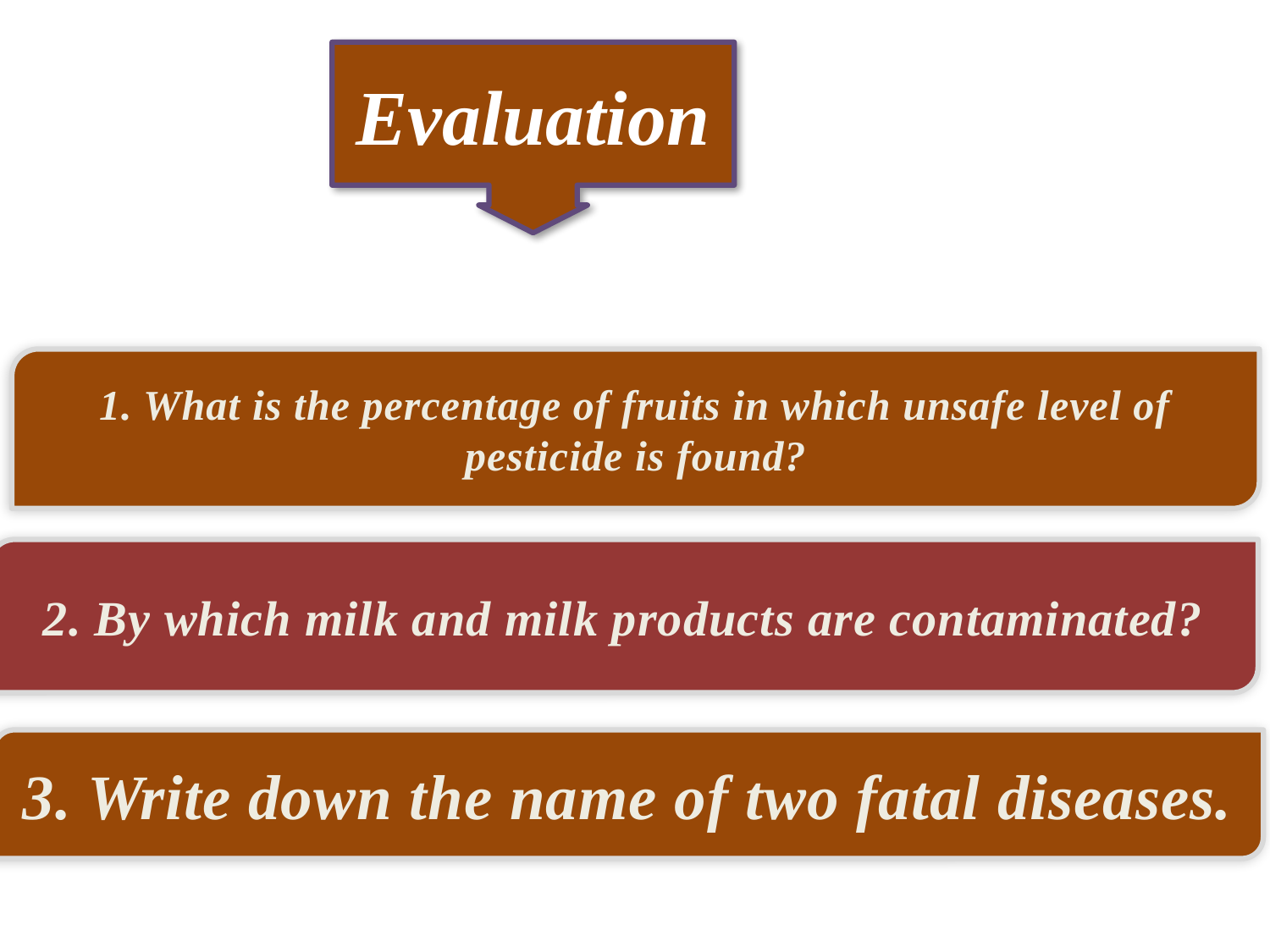

Evaluation
1. What is the percentage of fruits in which unsafe level of pesticide is found?
2. By which milk and milk products are contaminated?
3. Write down the name of two fatal diseases.